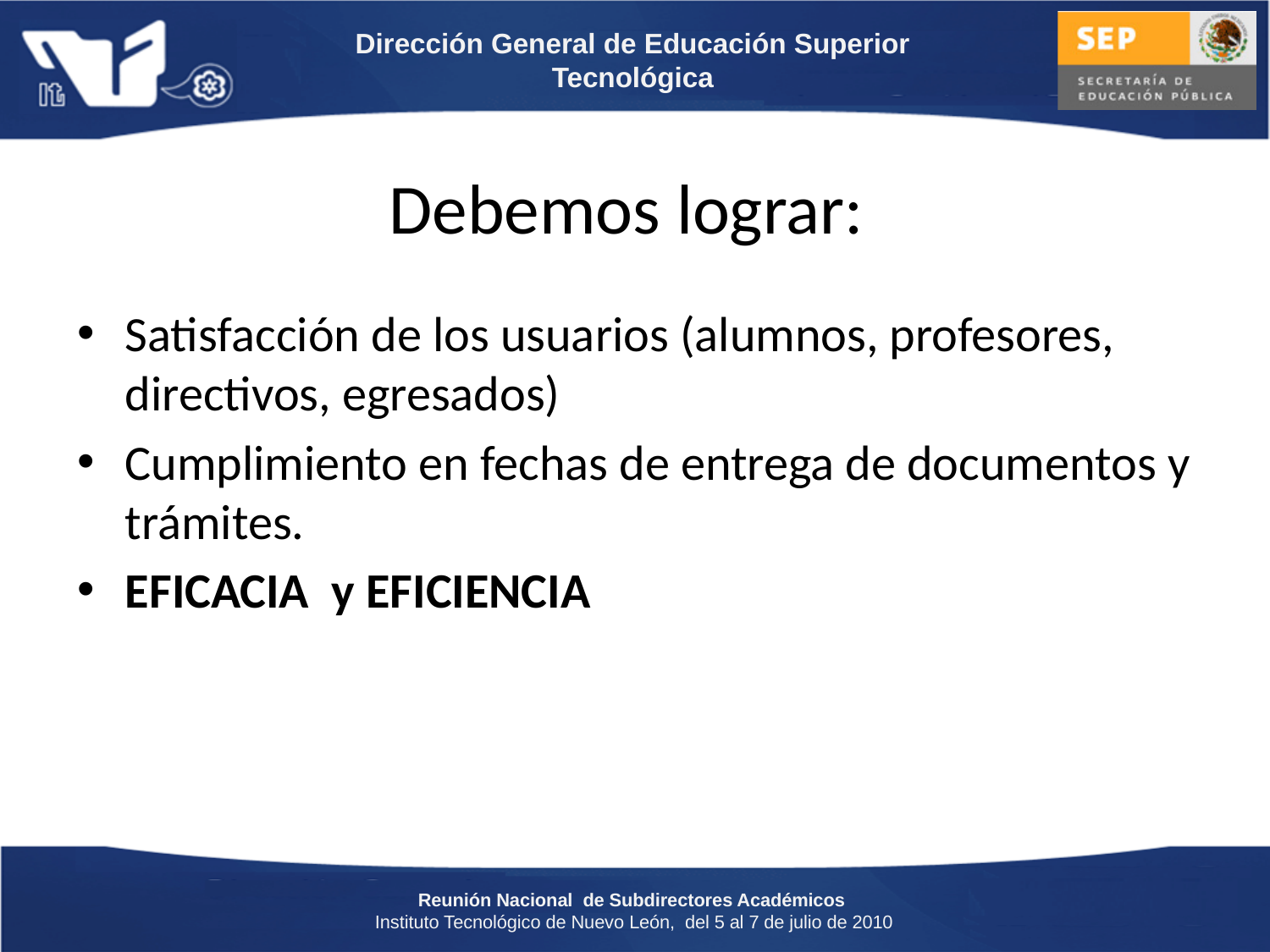

# Debemos lograr:
Satisfacción de los usuarios (alumnos, profesores, directivos, egresados)
Cumplimiento en fechas de entrega de documentos y trámites.
EFICACIA  y EFICIENCIA